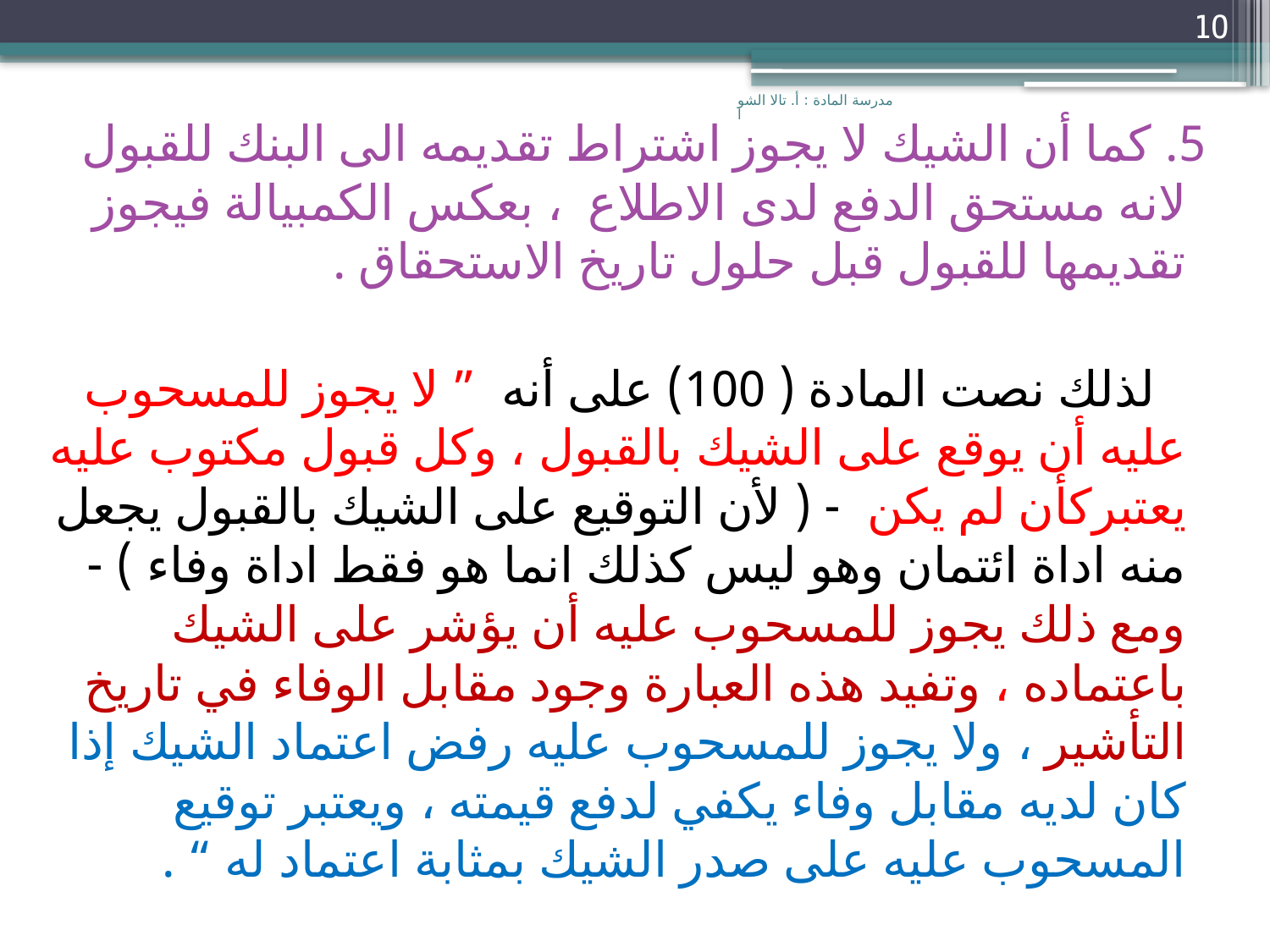

10
مدرسة المادة : أ. تالا الشوا
 5. كما أن الشيك لا يجوز اشتراط تقديمه الى البنك للقبول لانه مستحق الدفع لدى الاطلاع  ، بعكس الكمبيالة فيجوز تقديمها للقبول قبل حلول تاريخ الاستحقاق .

     لذلك نصت المادة ( 100) على أنه  ” لا يجوز للمسحوب عليه أن يوقع على الشيك بالقبول ، وكل قبول مكتوب عليه يعتبركأن لم يكن  - ( لأن التوقيع على الشيك بالقبول يجعل منه اداة ائتمان وهو ليس كذلك انما هو فقط اداة وفاء ) - ومع ذلك يجوز للمسحوب عليه أن يؤشر على الشيك باعتماده ، وتفيد هذه العبارة وجود مقابل الوفاء في تاريخ التأشير ، ولا يجوز للمسحوب عليه رفض اعتماد الشيك إذا كان لديه مقابل وفاء يكفي لدفع قيمته ، ويعتبر توقيع المسحوب عليه على صدر الشيك بمثابة اعتماد له “ .